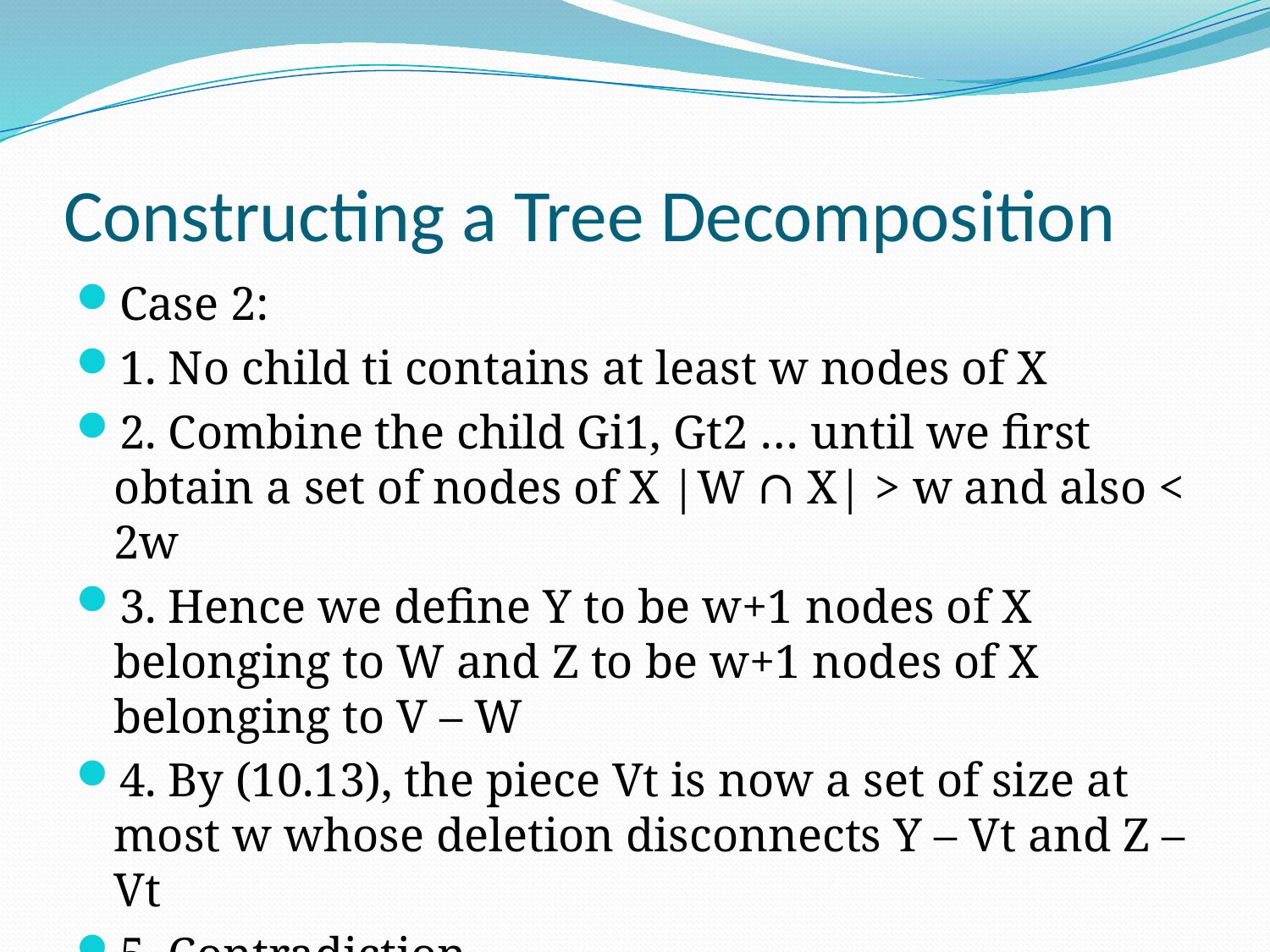

# Constructing a Tree Decomposition
Case 2:
1. No child ti contains at least w nodes of X
2. Combine the child Gi1, Gt2 … until we first obtain a set of nodes of X |W ∩ X| > w and also < 2w
3. Hence we define Y to be w+1 nodes of X belonging to W and Z to be w+1 nodes of X belonging to V – W
4. By (10.13), the piece Vt is now a set of size at most w whose deletion disconnects Y – Vt and Z – Vt
5. Contradiction